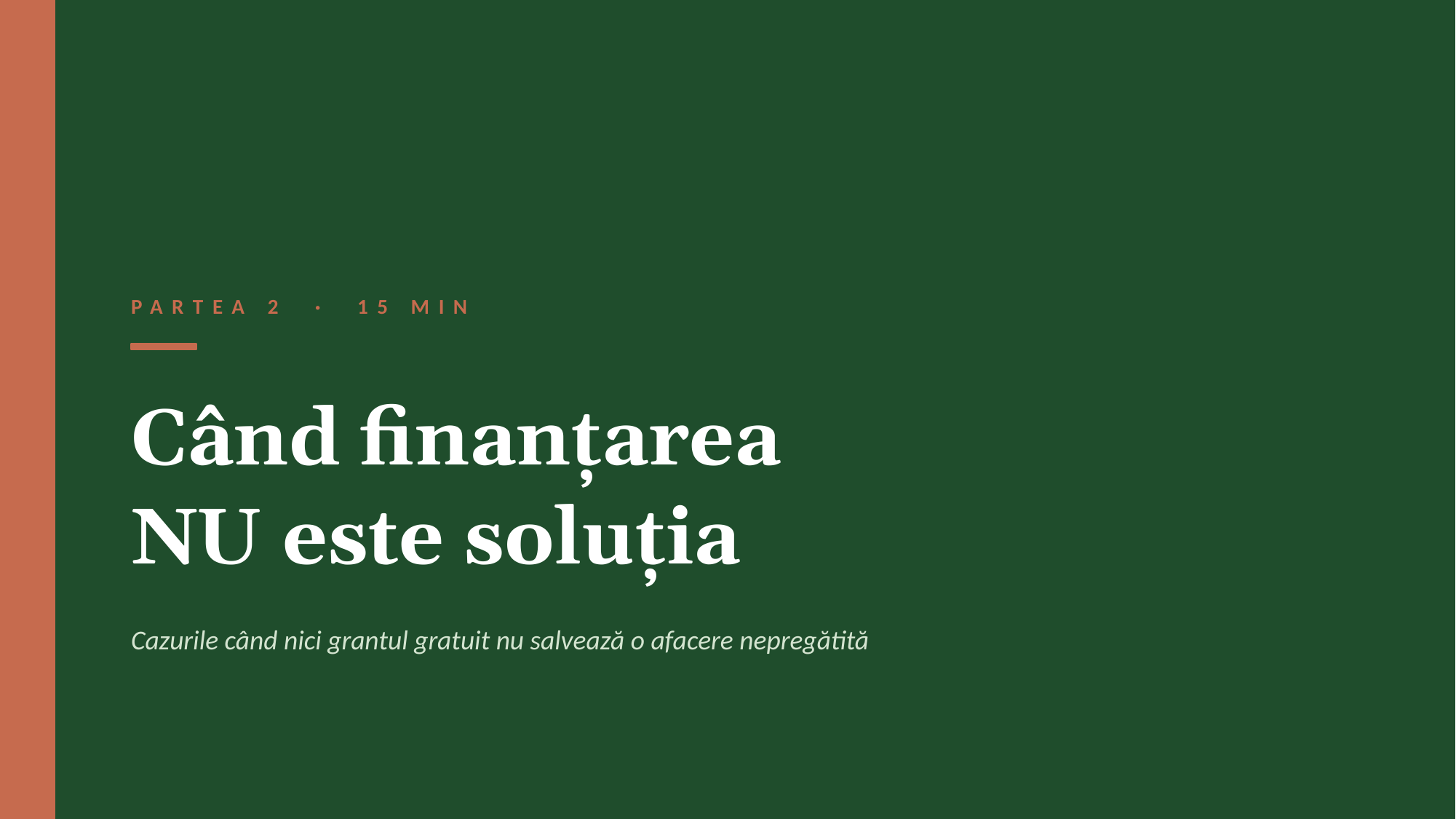

PARTEA 2  ·  15 MIN

Când finanțarea
NU este soluția
Cazurile când nici grantul gratuit nu salvează o afacere nepregătită